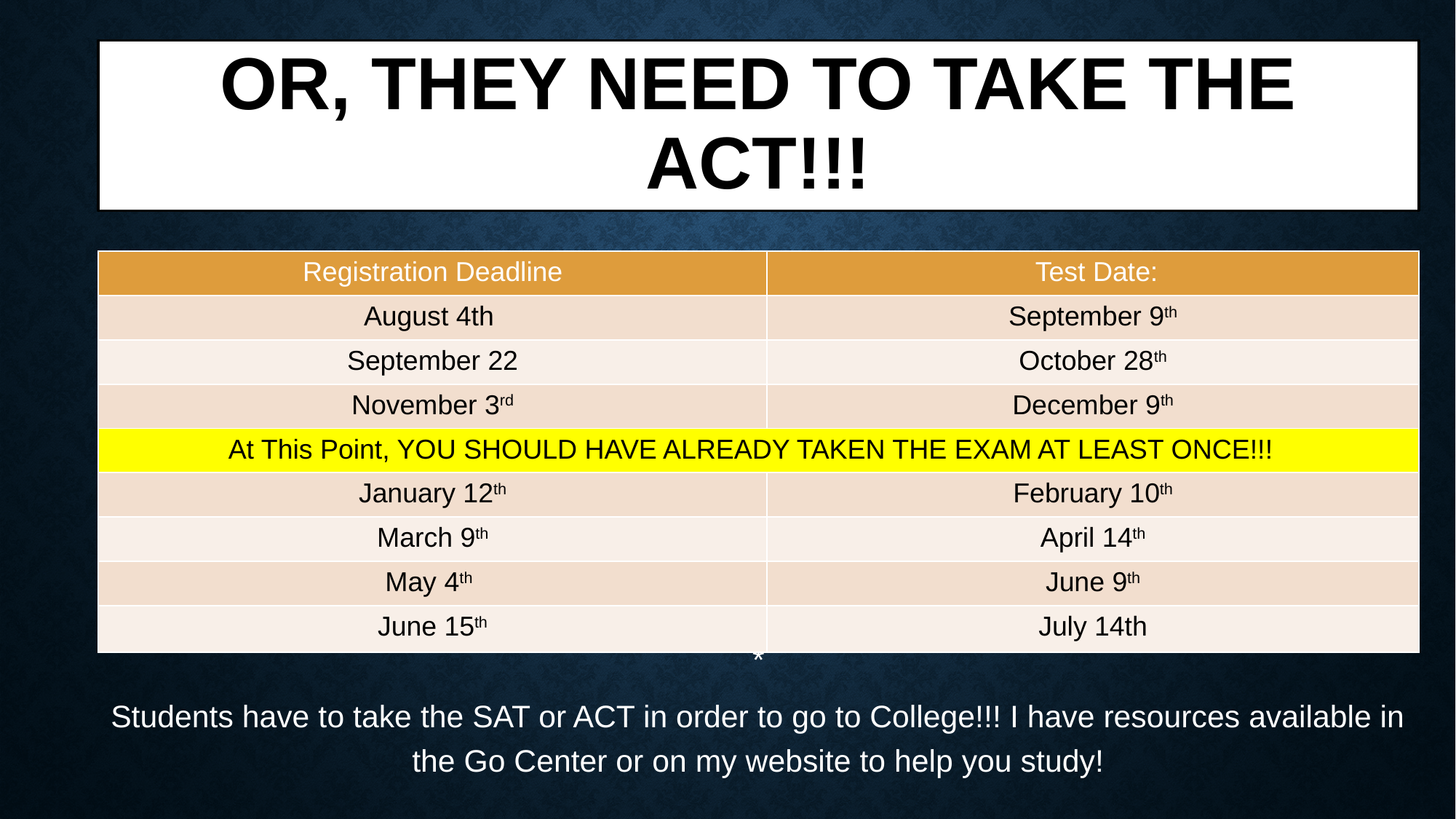

# Or, They need to take the ACT!!!

*
Students have to take the SAT or ACT in order to go to College!!! I have resources available in the Go Center or on my website to help you study!
| Registration Deadline | Test Date: |
| --- | --- |
| August 4th | September 9th |
| September 22 | October 28th |
| November 3rd | December 9th |
| At This Point, YOU SHOULD HAVE ALREADY TAKEN THE EXAM AT LEAST ONCE!!! |  |
| January 12th | February 10th |
| March 9th | April 14th |
| May 4th | June 9th |
| June 15th | July 14th |